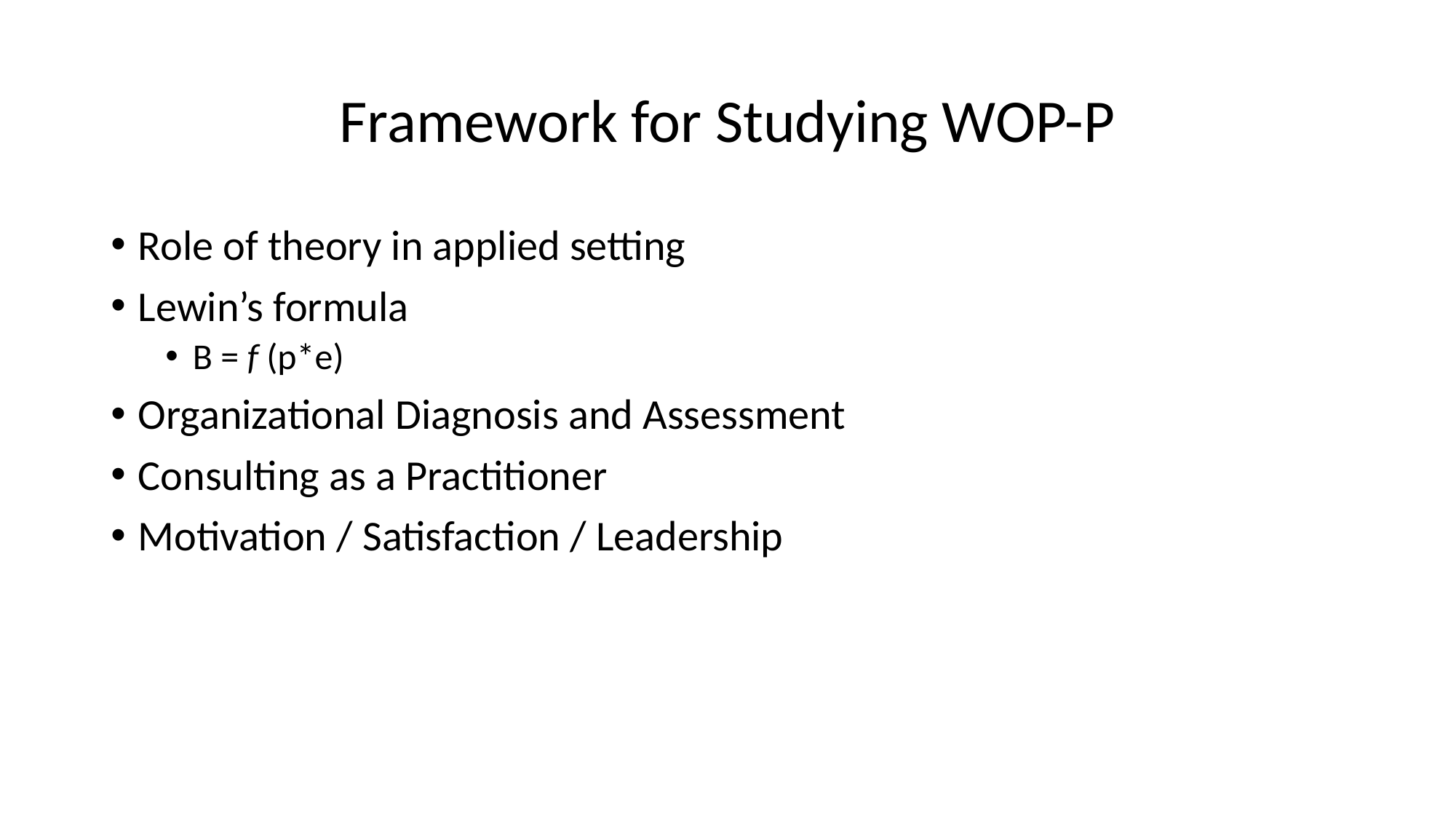

# Framework for Studying WOP-P
Role of theory in applied setting
Lewin’s formula
B = f (p*e)
Organizational Diagnosis and Assessment
Consulting as a Practitioner
Motivation / Satisfaction / Leadership